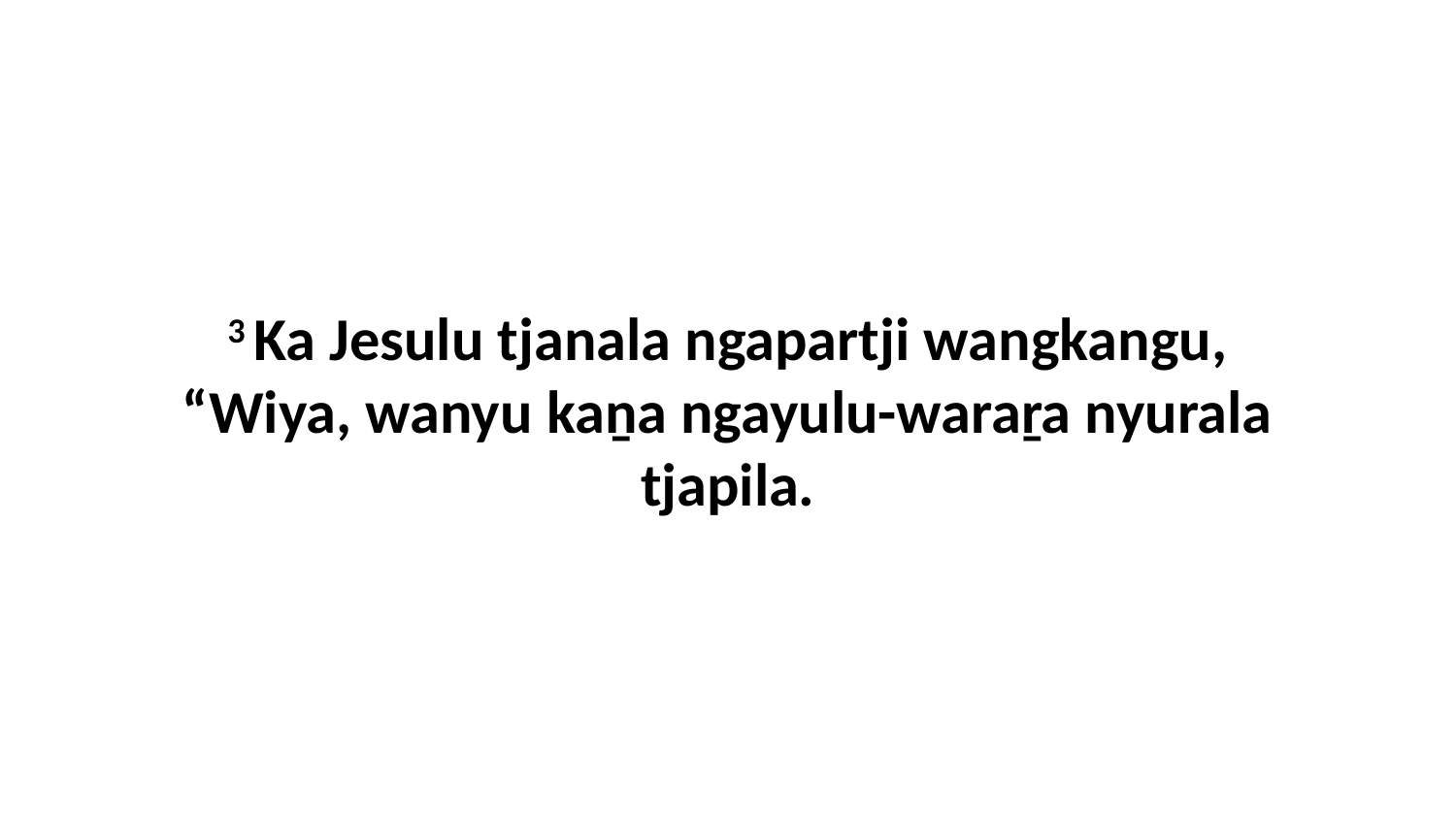

3 Ka Jesulu tjanala ngapartji wangkangu, “Wiya, wanyu kaṉa ngayulu-waraṟa nyurala tjapila.